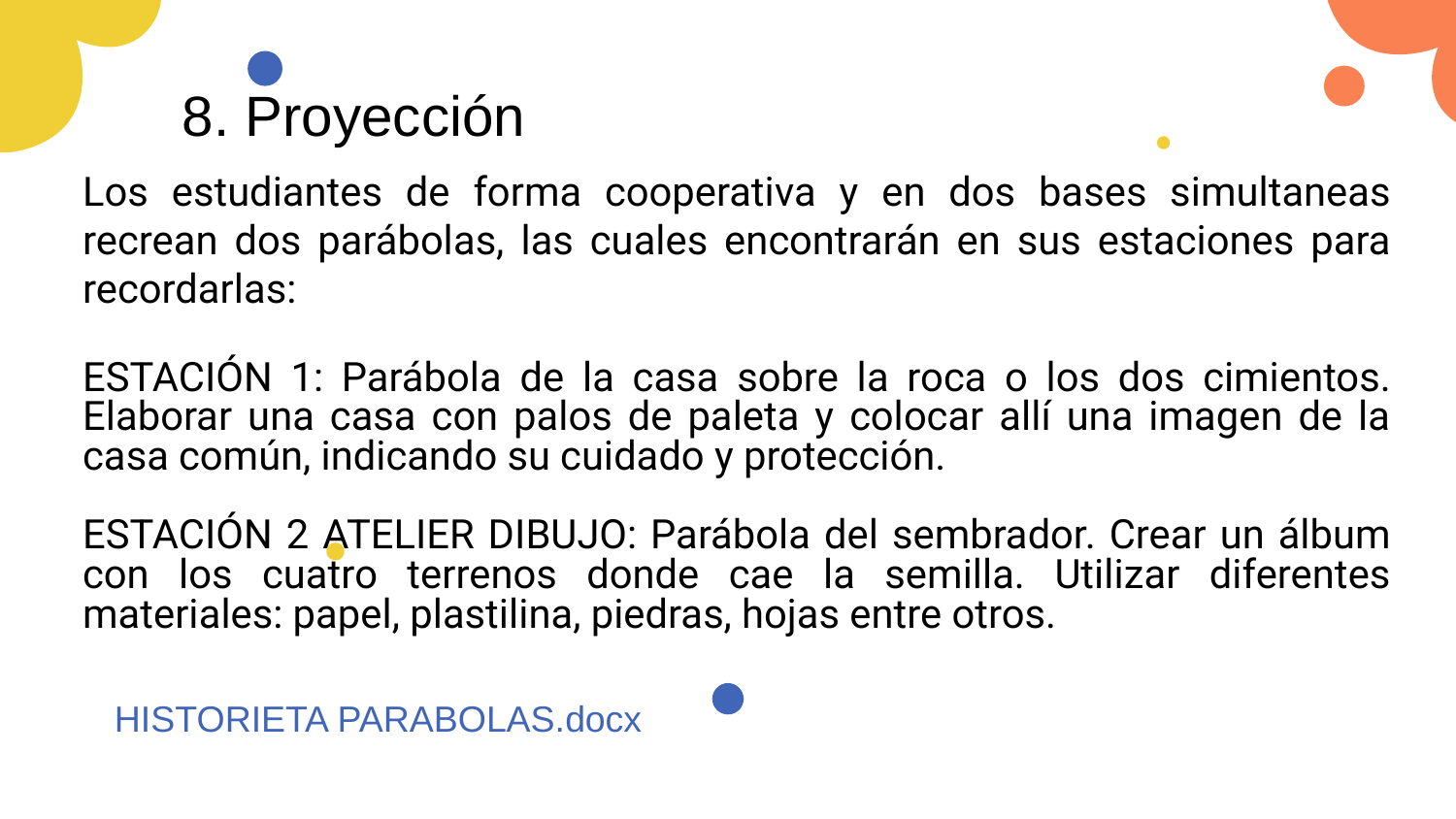

# 8. Proyección
Los estudiantes de forma cooperativa y en dos bases simultaneas recrean dos parábolas, las cuales encontrarán en sus estaciones para recordarlas:

ESTACIÓN 1: Parábola de la casa sobre la roca o los dos cimientos. Elaborar una casa con palos de paleta y colocar allí una imagen de la casa común, indicando su cuidado y protección.​

ESTACIÓN 2 ATELIER DIBUJO: Parábola del sembrador. Crear un álbum con los cuatro terrenos donde cae la semilla. Utilizar diferentes materiales: papel, plastilina, piedras, hojas entre otros.​

HISTORIETA PARABOLAS.docx